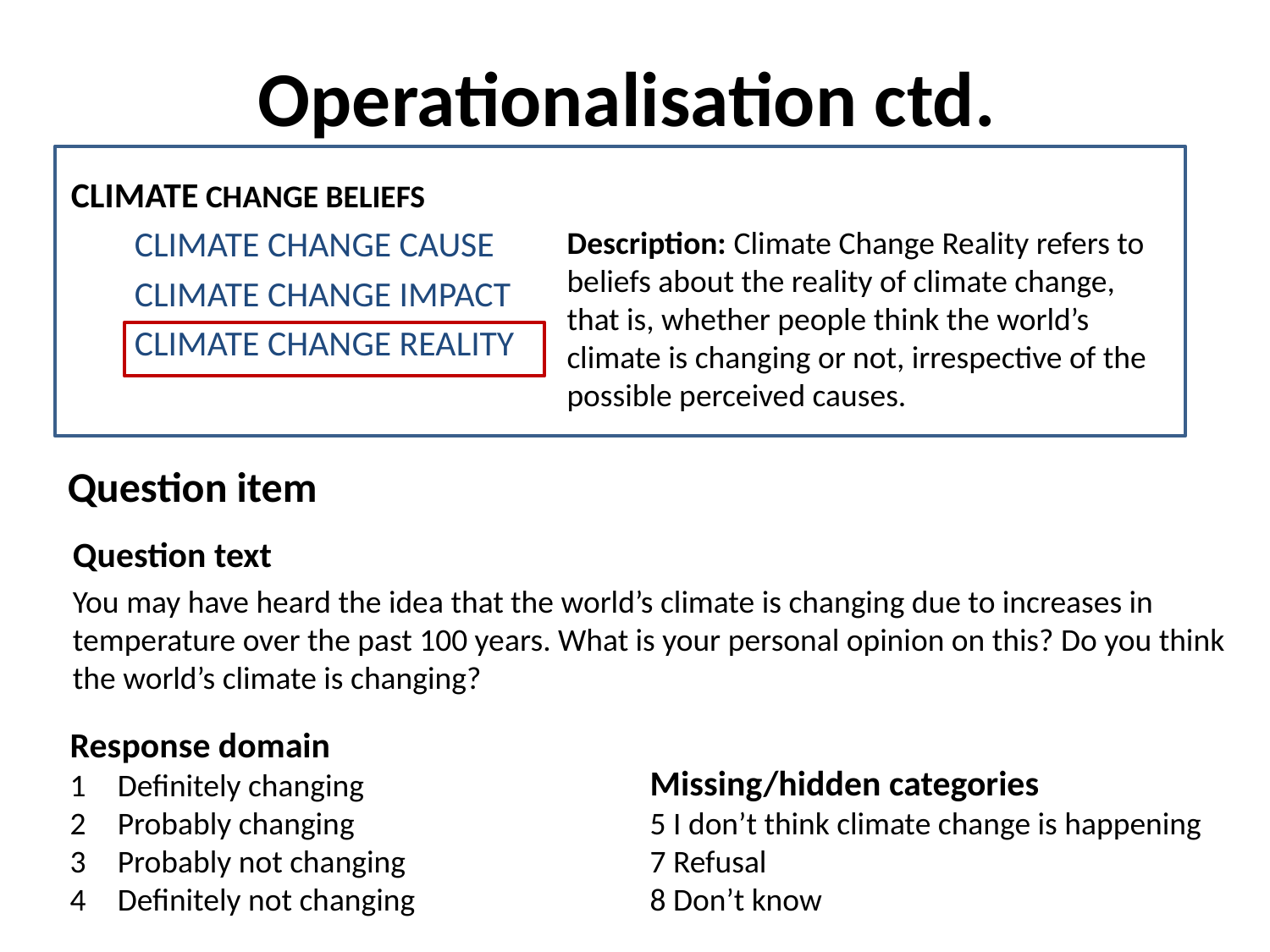

# Operationalisation ctd.

CLIMATE CHANGE BELIEFS
CLIMATE CHANGE CAUSE
CLIMATE CHANGE IMPACT
CLIMATE CHANGE REALITY

Description: Climate Change Reality refers to beliefs about the reality of climate change, that is, whether people think the world’s climate is changing or not, irrespective of the possible perceived causes.

Question item
Question text
You may have heard the idea that the world’s climate is changing due to increases in temperature over the past 100 years. What is your personal opinion on this? Do you think the world’s climate is changing?

Response domain
Definitely changing
Probably changing
Probably not changing
Definitely not changing

Missing/hidden categories
5 I don’t think climate change is happening
7 Refusal
8 Don’t know